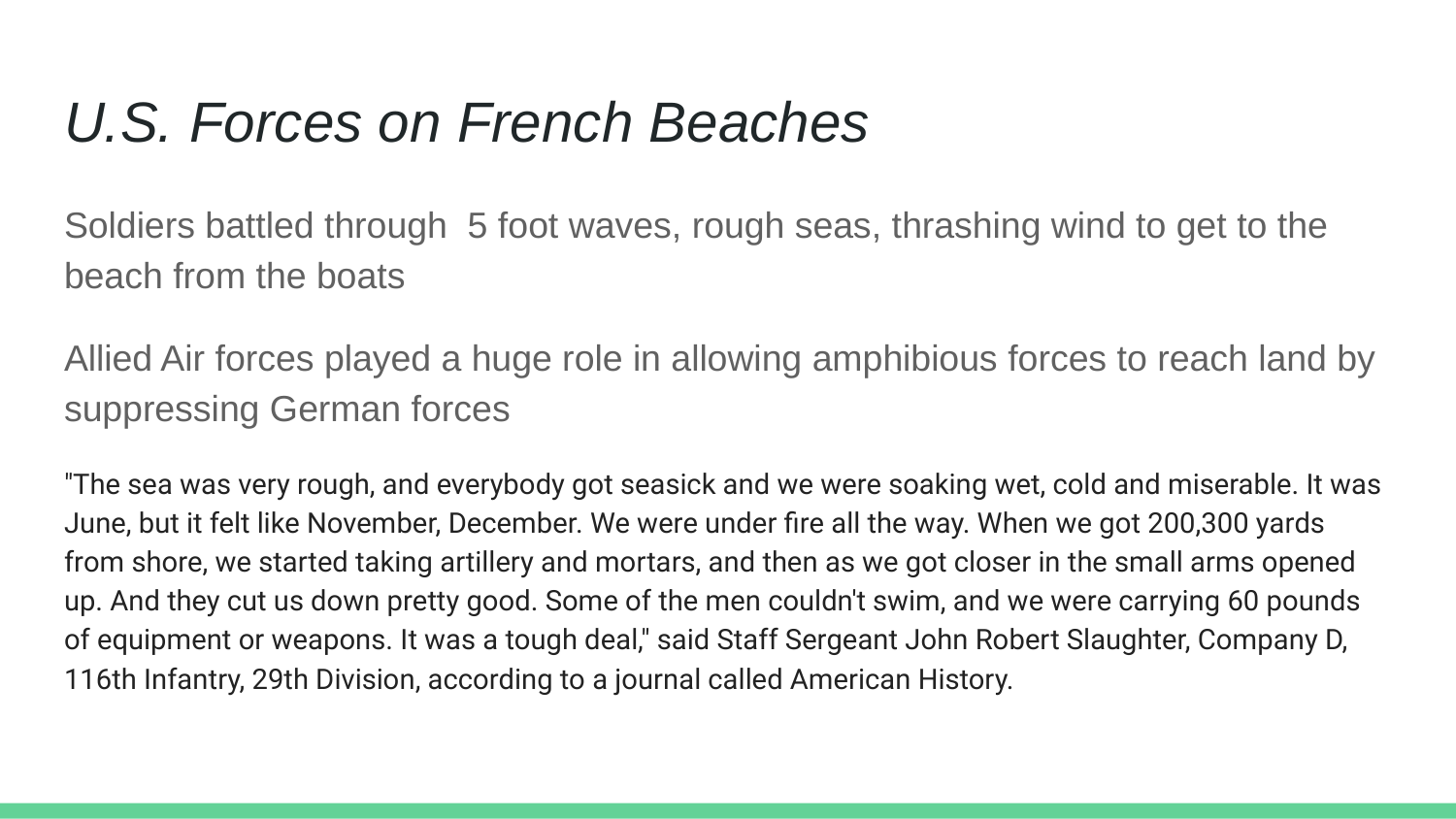

# U.S. Forces on French Beaches
Soldiers battled through  5 foot waves, rough seas, thrashing wind to get to the beach from the boats
Allied Air forces played a huge role in allowing amphibious forces to reach land by suppressing German forces
"The sea was very rough, and everybody got seasick and we were soaking wet, cold and miserable. It was June, but it felt like November, December. We were under fire all the way. When we got 200,300 yards from shore, we started taking artillery and mortars, and then as we got closer in the small arms opened up. And they cut us down pretty good. Some of the men couldn't swim, and we were carrying 60 pounds of equipment or weapons. It was a tough deal," said Staff Sergeant John Robert Slaughter, Company D, 116th Infantry, 29th Division, according to a journal called American History.